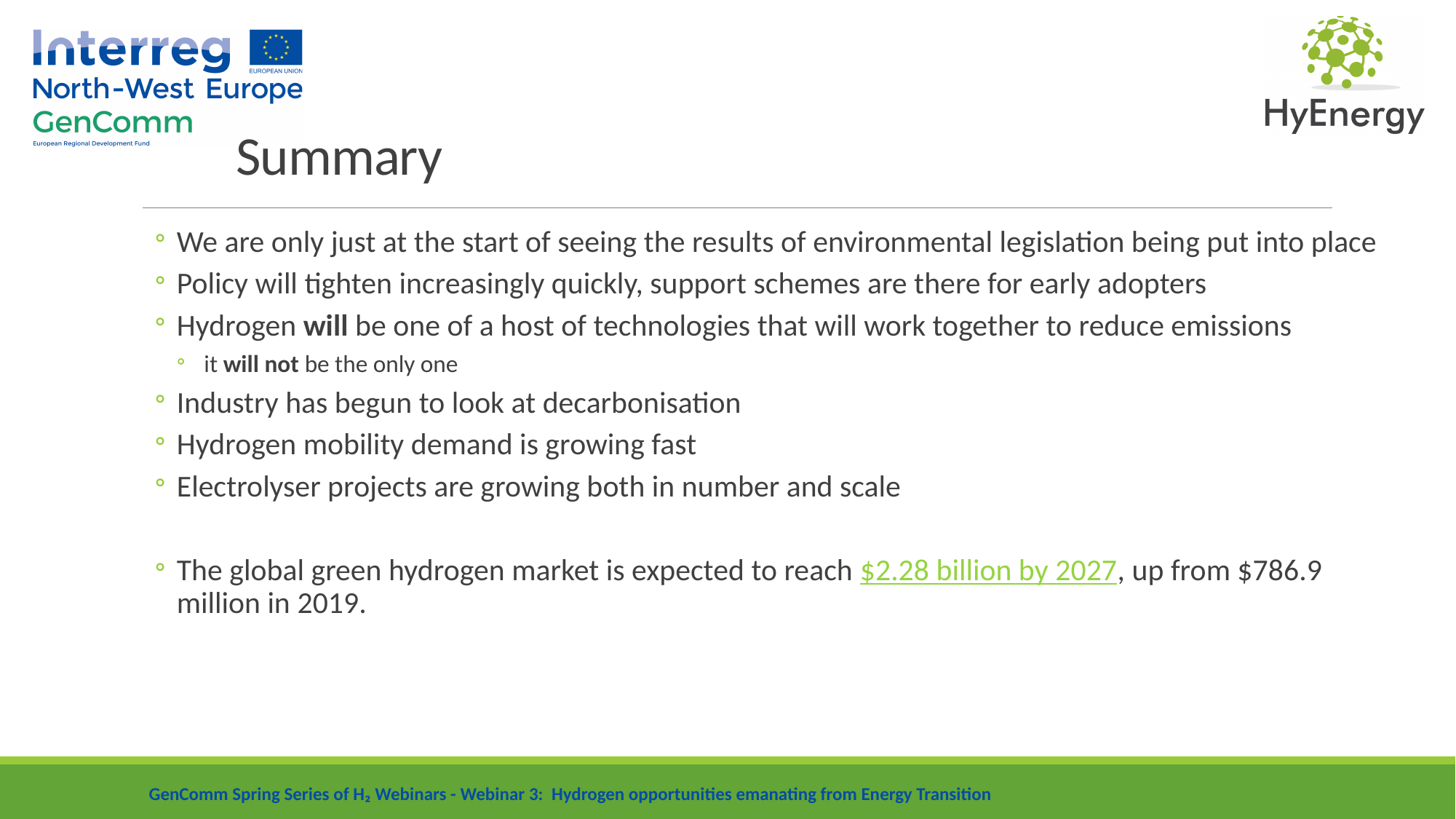

# Summary
We are only just at the start of seeing the results of environmental legislation being put into place
Policy will tighten increasingly quickly, support schemes are there for early adopters
Hydrogen will be one of a host of technologies that will work together to reduce emissions
 it will not be the only one
Industry has begun to look at decarbonisation
Hydrogen mobility demand is growing fast
Electrolyser projects are growing both in number and scale

The global green hydrogen market is expected to reach $2.28 billion by 2027, up from $786.9 million in 2019.